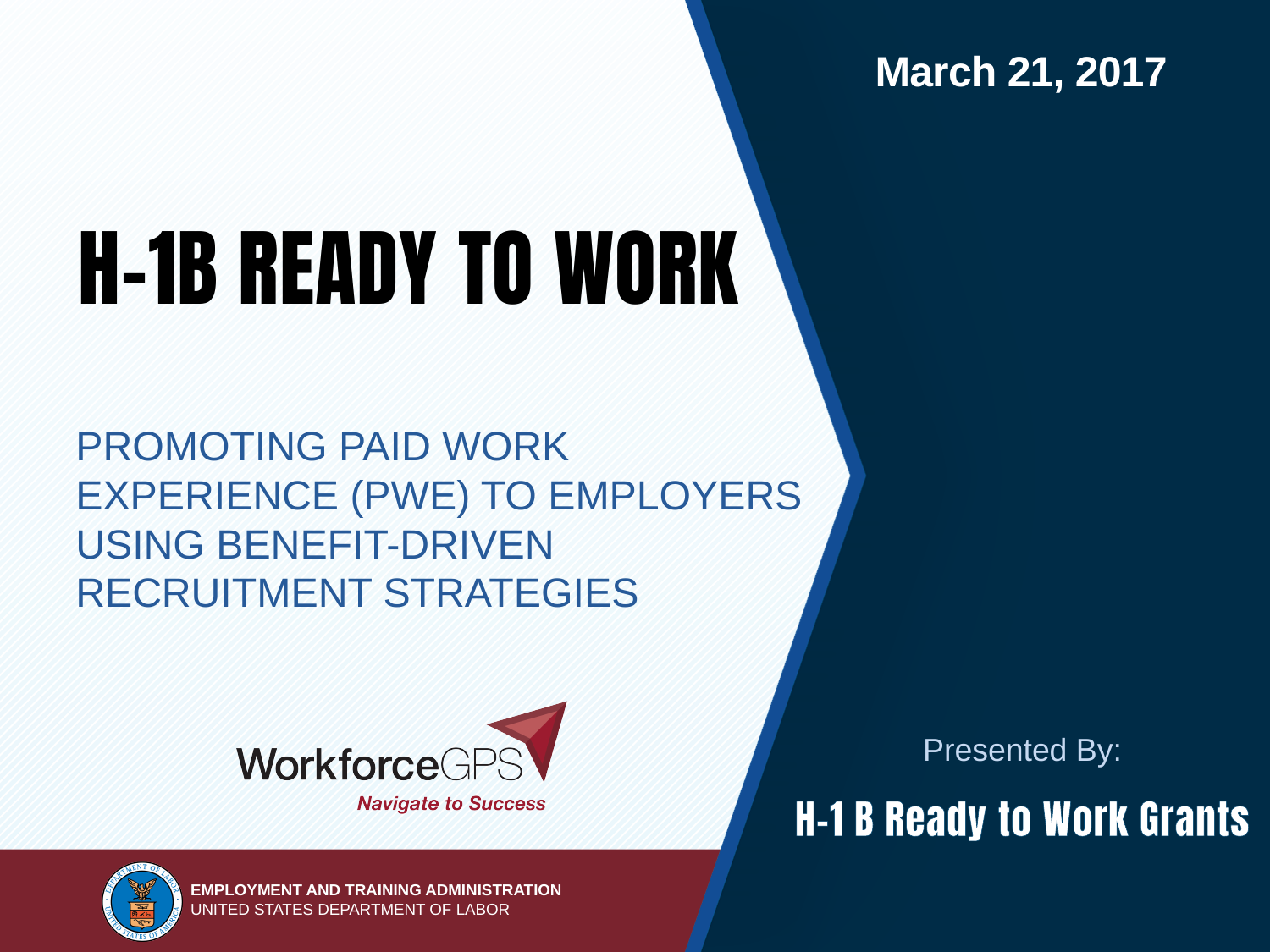

# H-1B Ready to Work
Promoting Paid work Experience (pWE) to employers using benefit-driven recruitment strategies
H-1 B Ready to Work Grants